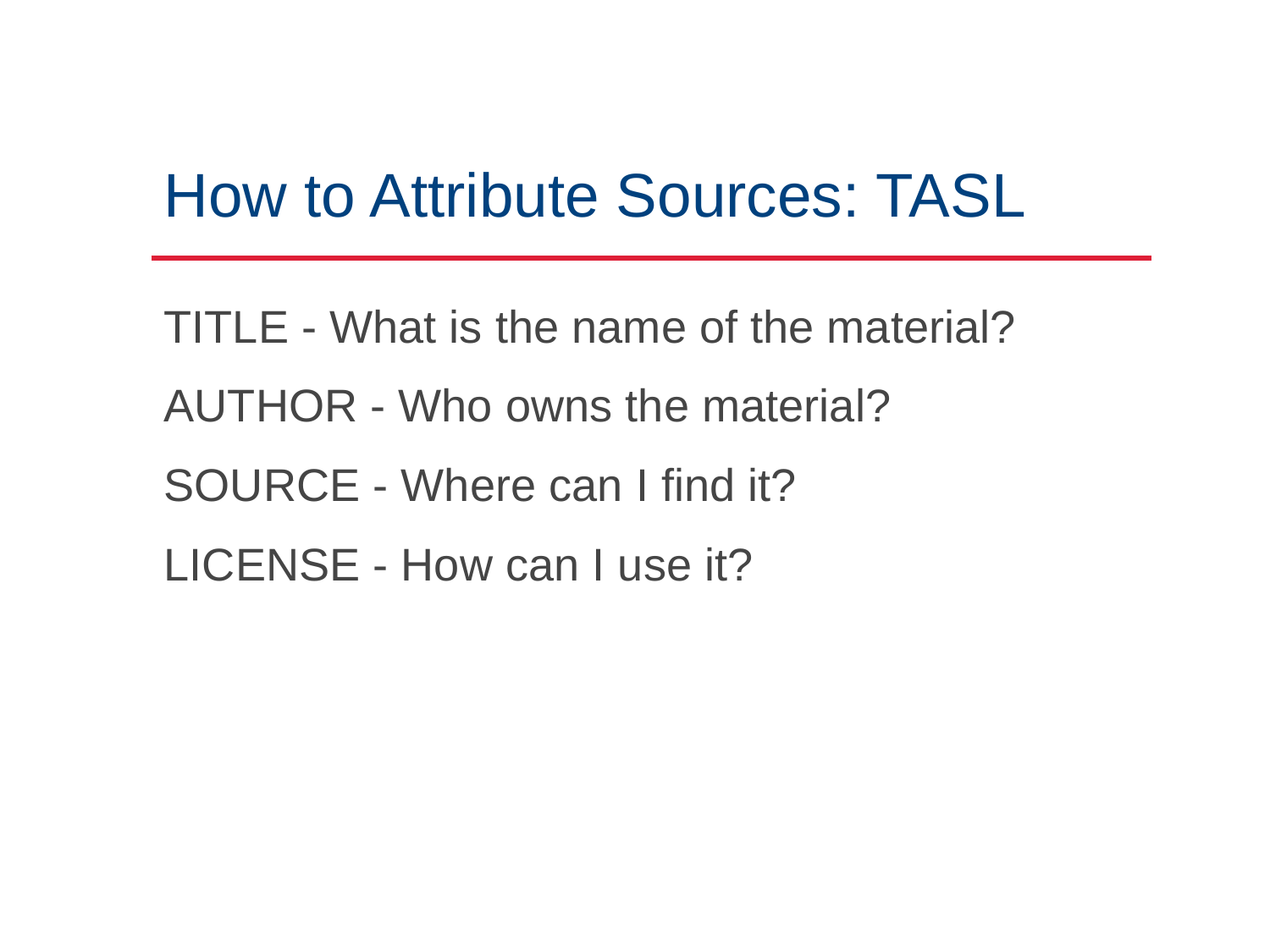

# How to Attribute Sources: TASL
TITLE - What is the name of the material?
AUTHOR - Who owns the material?
SOURCE - Where can I find it?
LICENSE - How can I use it?